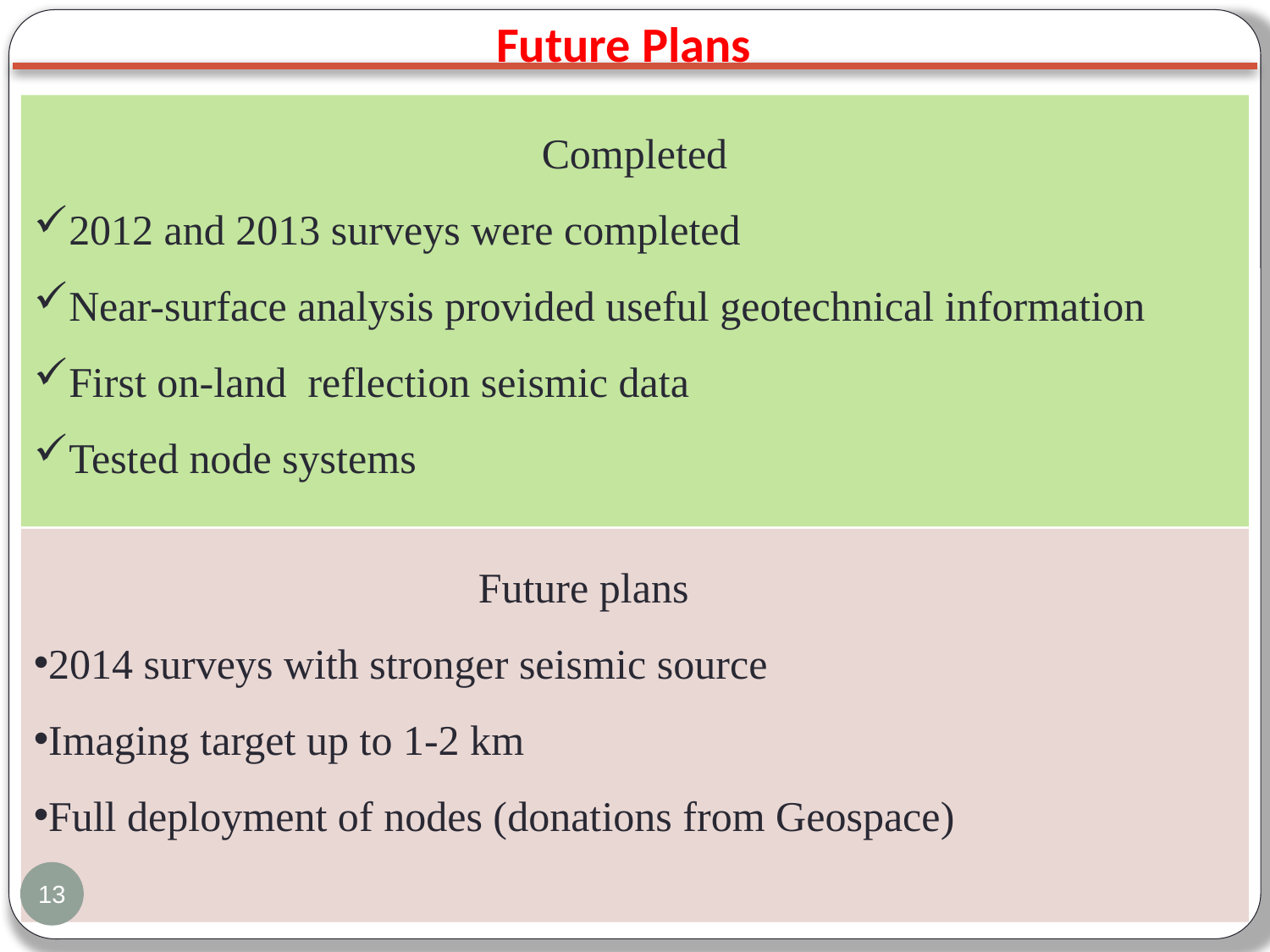

Future Plans
Completed
2012 and 2013 surveys were completed
Near-surface analysis provided useful geotechnical information
First on-land  reflection seismic data
Tested node systems

Future plans
2014 surveys with stronger seismic source
Imaging target up to 1-2 km
Full deployment of nodes (donations from Geospace)

13